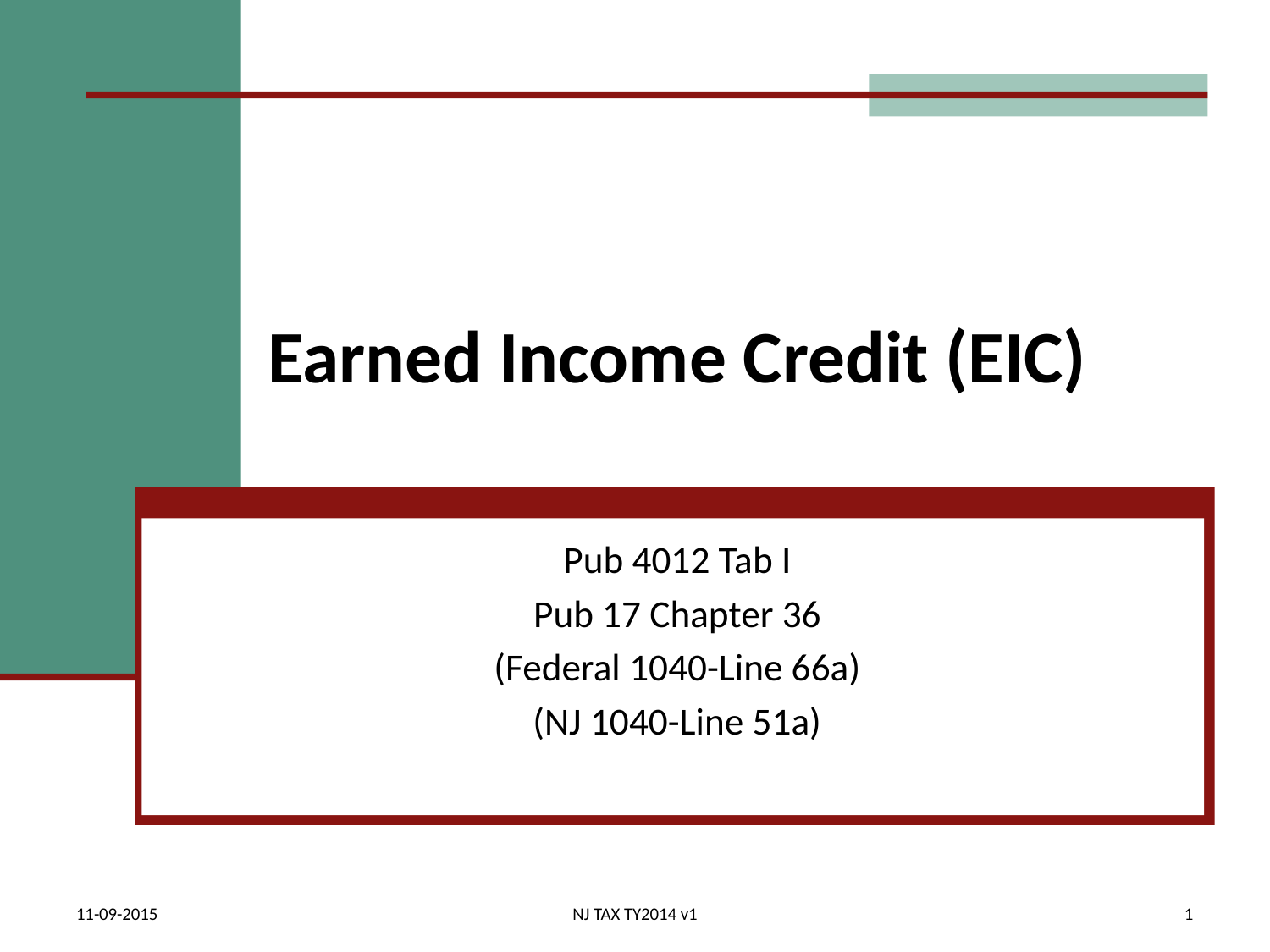

# Earned Income Credit (EIC)
Pub 4012 Tab I
Pub 17 Chapter 36
(Federal 1040-Line 66a)
(NJ 1040-Line 51a)

11-09-2015
NJ TAX TY2014 v1
1